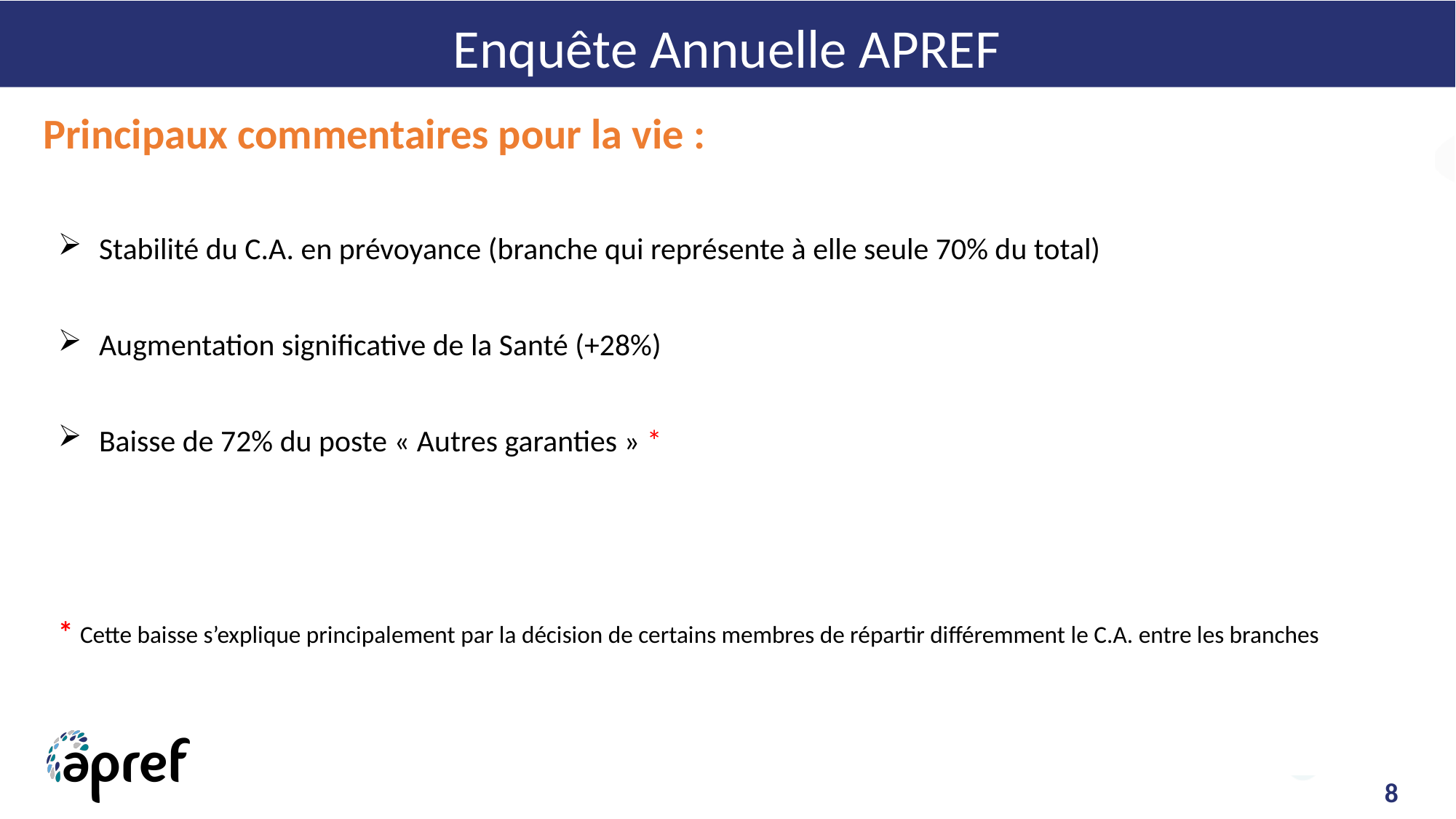

# Enquête Annuelle APREF

Principaux commentaires pour la vie :

Stabilité du C.A. en prévoyance (branche qui représente à elle seule 70% du total)

Augmentation significative de la Santé (+28%)

Baisse de 72% du poste « Autres garanties » *

* Cette baisse s’explique principalement par la décision de certains membres de répartir différemment le C.A. entre les branches

8